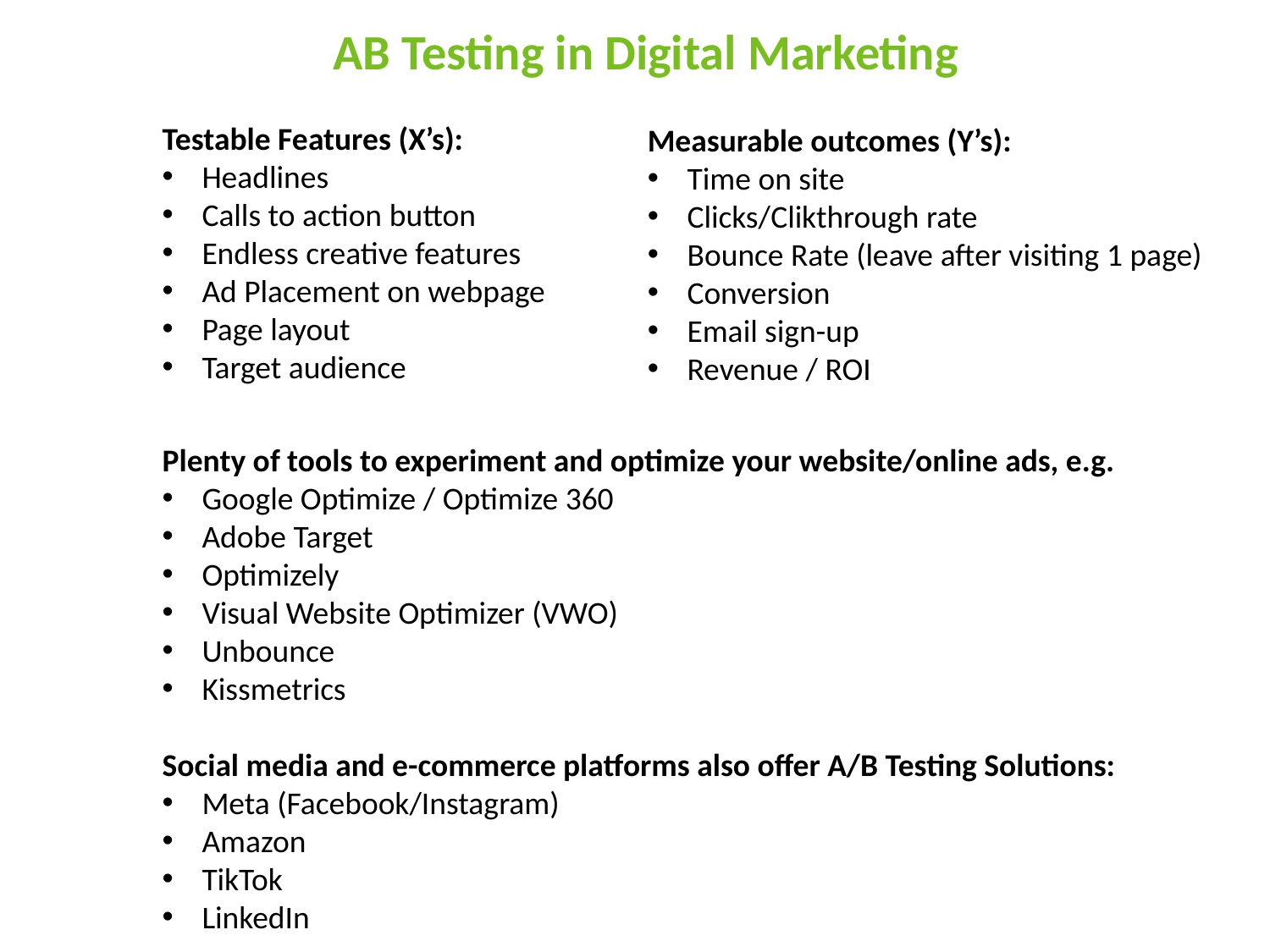

AB Testing in Digital Marketing
#
Testable Features (X’s):
Headlines
Calls to action button
Endless creative features
Ad Placement on webpage
Page layout
Target audience

Measurable outcomes (Y’s):
Time on site
Clicks/Clikthrough rate
Bounce Rate (leave after visiting 1 page)
Conversion
Email sign-up
Revenue / ROI
Plenty of tools to experiment and optimize your website/online ads, e.g.
Google Optimize / Optimize 360
Adobe Target
Optimizely
Visual Website Optimizer (VWO)
Unbounce
Kissmetrics

Social media and e-commerce platforms also offer A/B Testing Solutions:
Meta (Facebook/Instagram)
Amazon
TikTok
LinkedIn